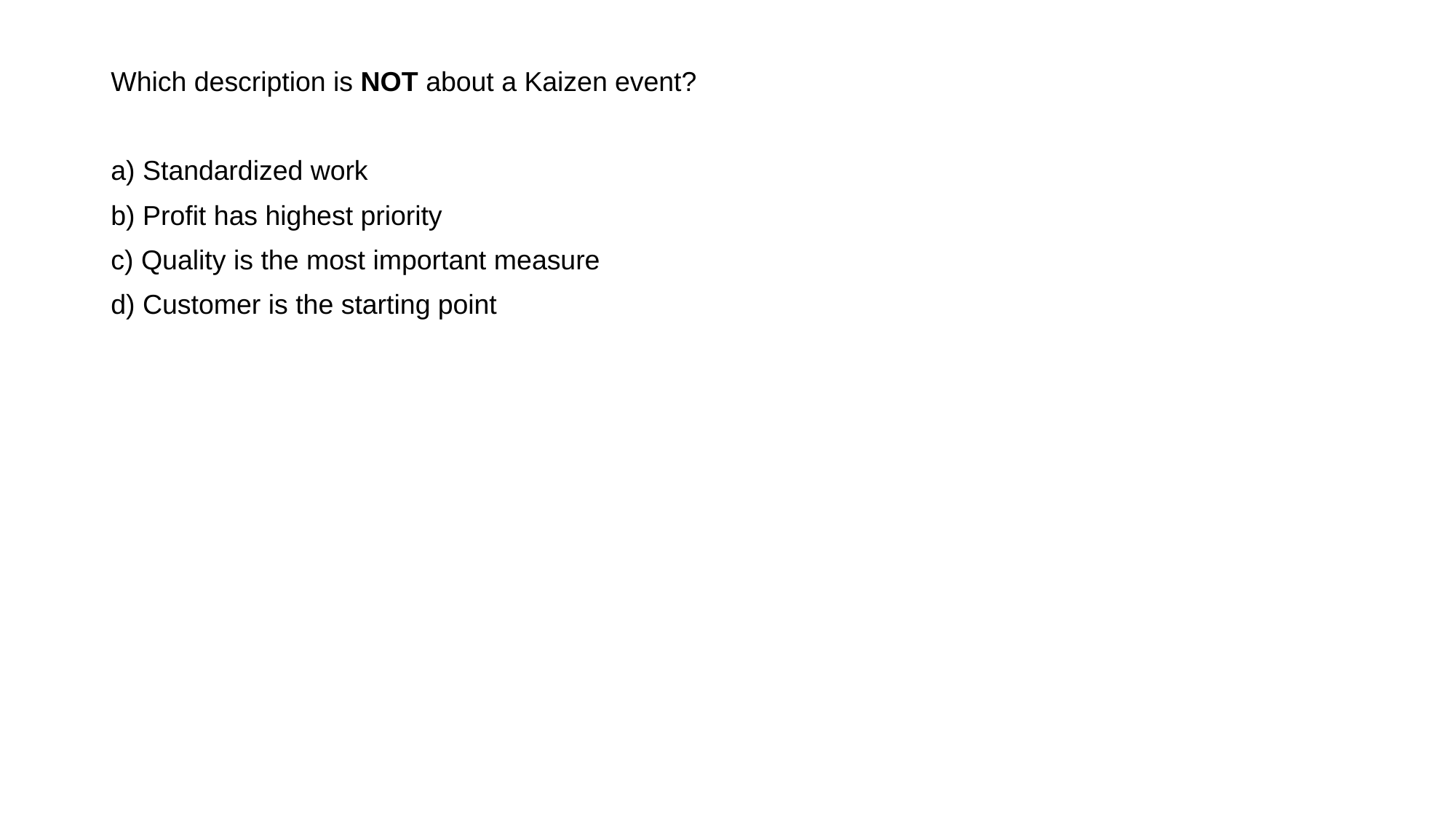

Which description is NOT about a Kaizen event?

a) Standardized work
b) Profit has highest priority
c) Quality is the most important measure
d) Customer is the starting point